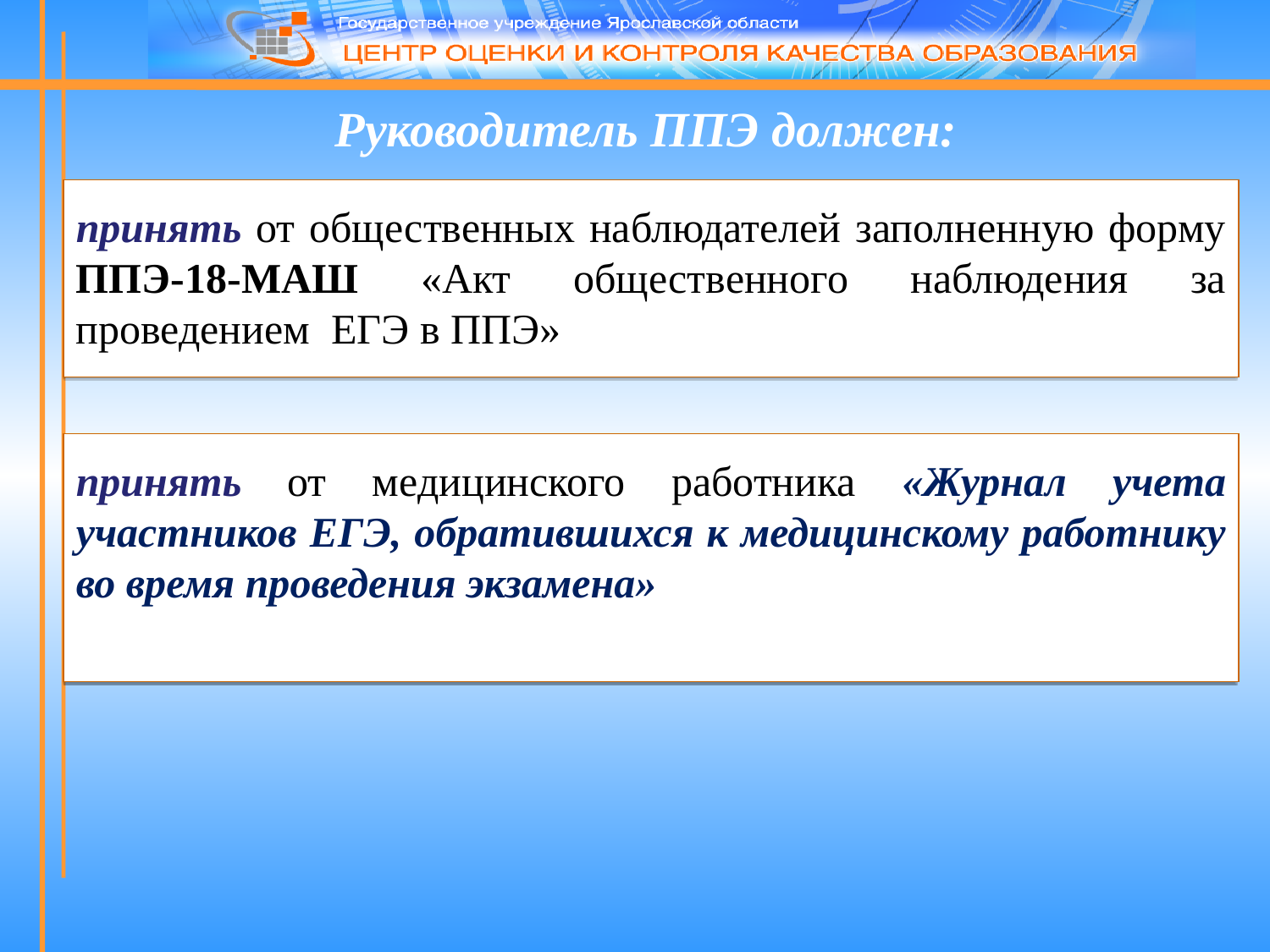

Руководитель ППЭ должен:
принять от общественных наблюдателей заполненную форму ППЭ-18-МАШ «Акт общественного наблюдения за проведением  ЕГЭ в ППЭ»
принять от медицинского работника «Журнал учета участников ЕГЭ, обратившихся к медицинскому работнику во время проведения экзамена»